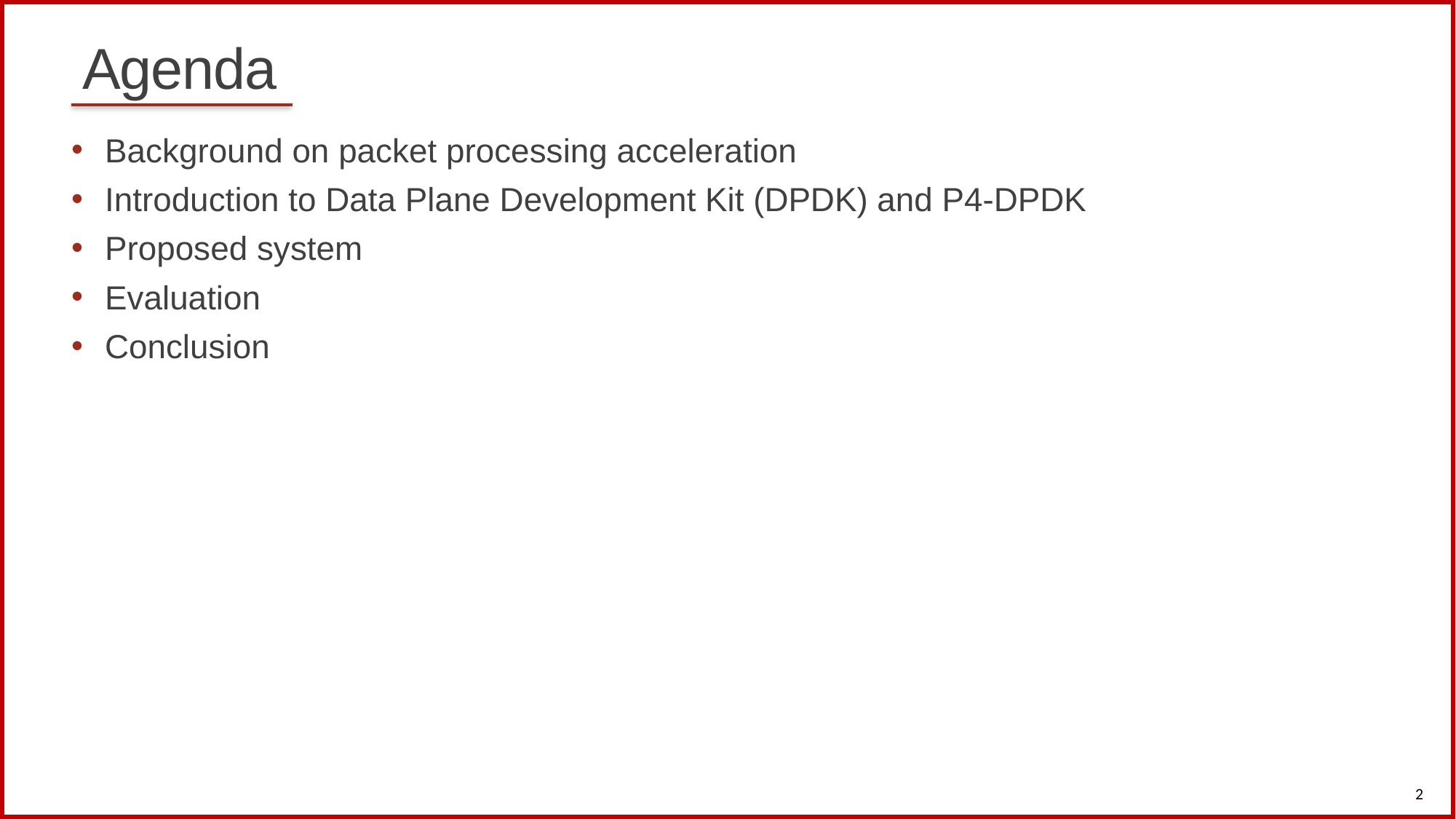

# Agenda
Background on packet processing acceleration
Introduction to Data Plane Development Kit (DPDK) and P4-DPDK
Proposed system
Evaluation
Conclusion

2